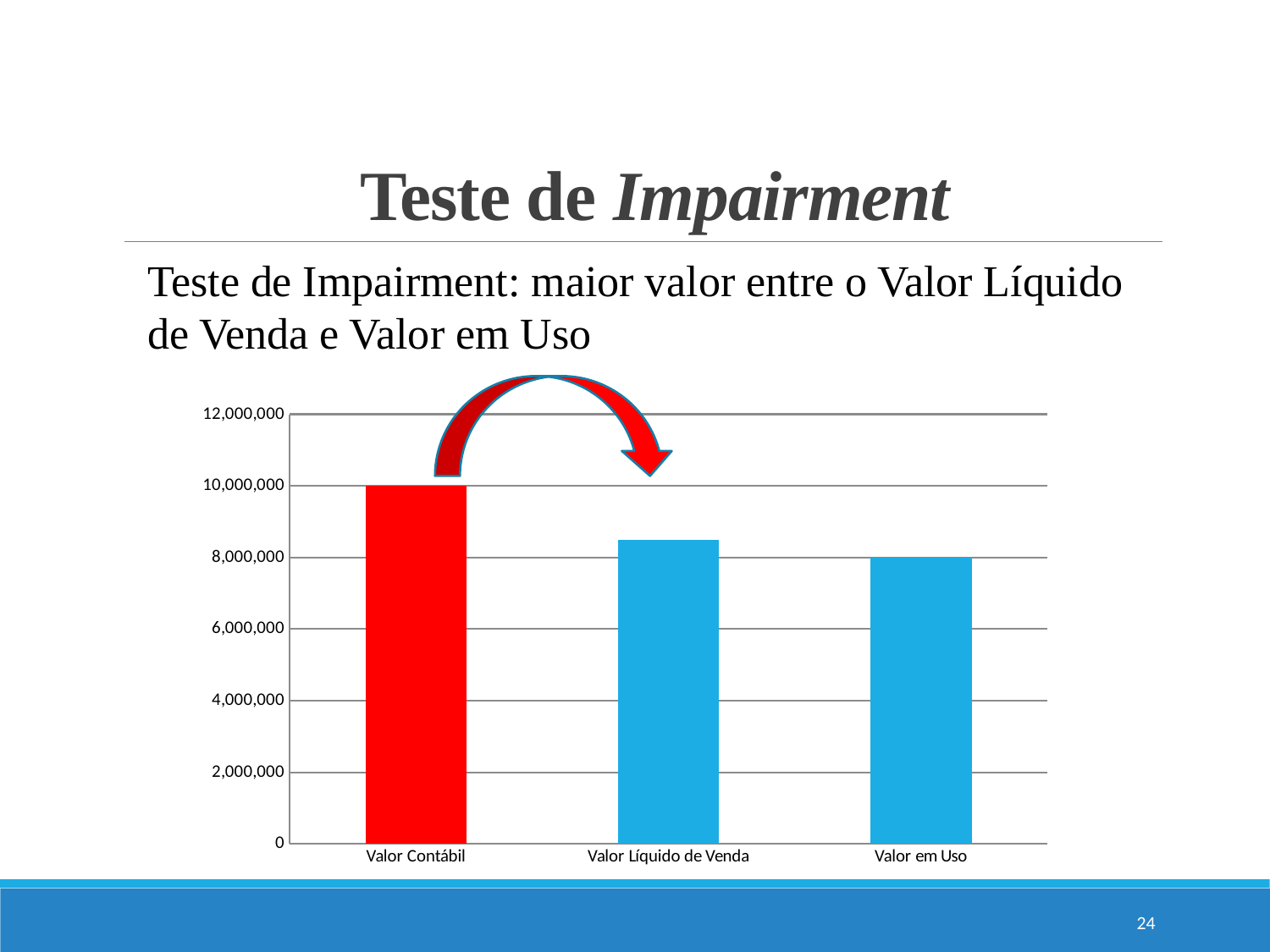

# Teste de Impairment
Teste de Impairment: maior valor entre o Valor Líquido de Venda e Valor em Uso

### Chart

| Category |  |
|---|---|
| Valor Contábil | 10000000.0 |
| Valor Líquido de Venda | 8500000.0 |
| Valor em Uso | 8000000.0 |
24